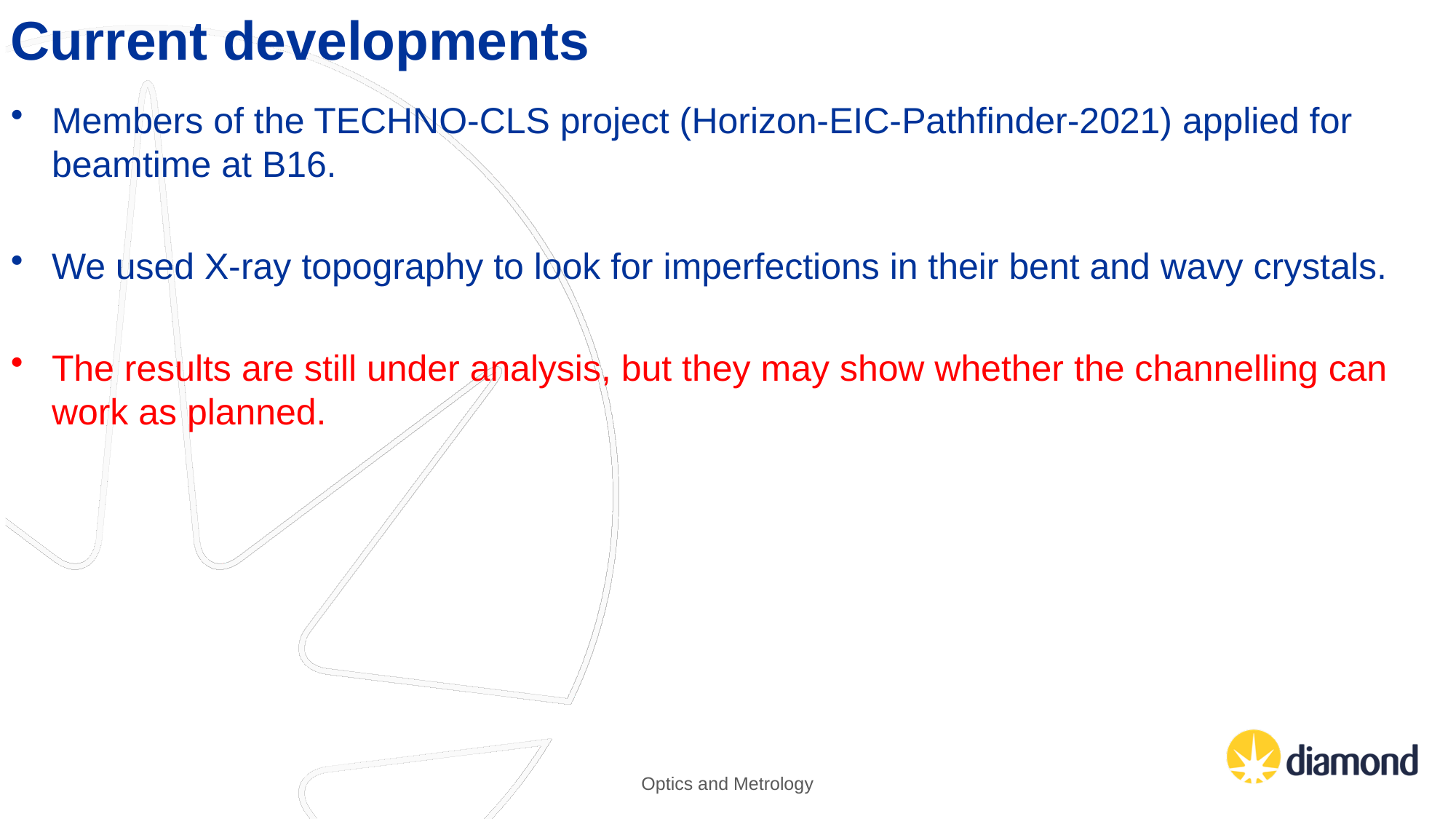

Current developments
Members of the TECHNO-CLS project (Horizon-EIC-Pathfinder-2021) applied for beamtime at B16.

We used X-ray topography to look for imperfections in their bent and wavy crystals.

The results are still under analysis, but they may show whether the channelling can work as planned.